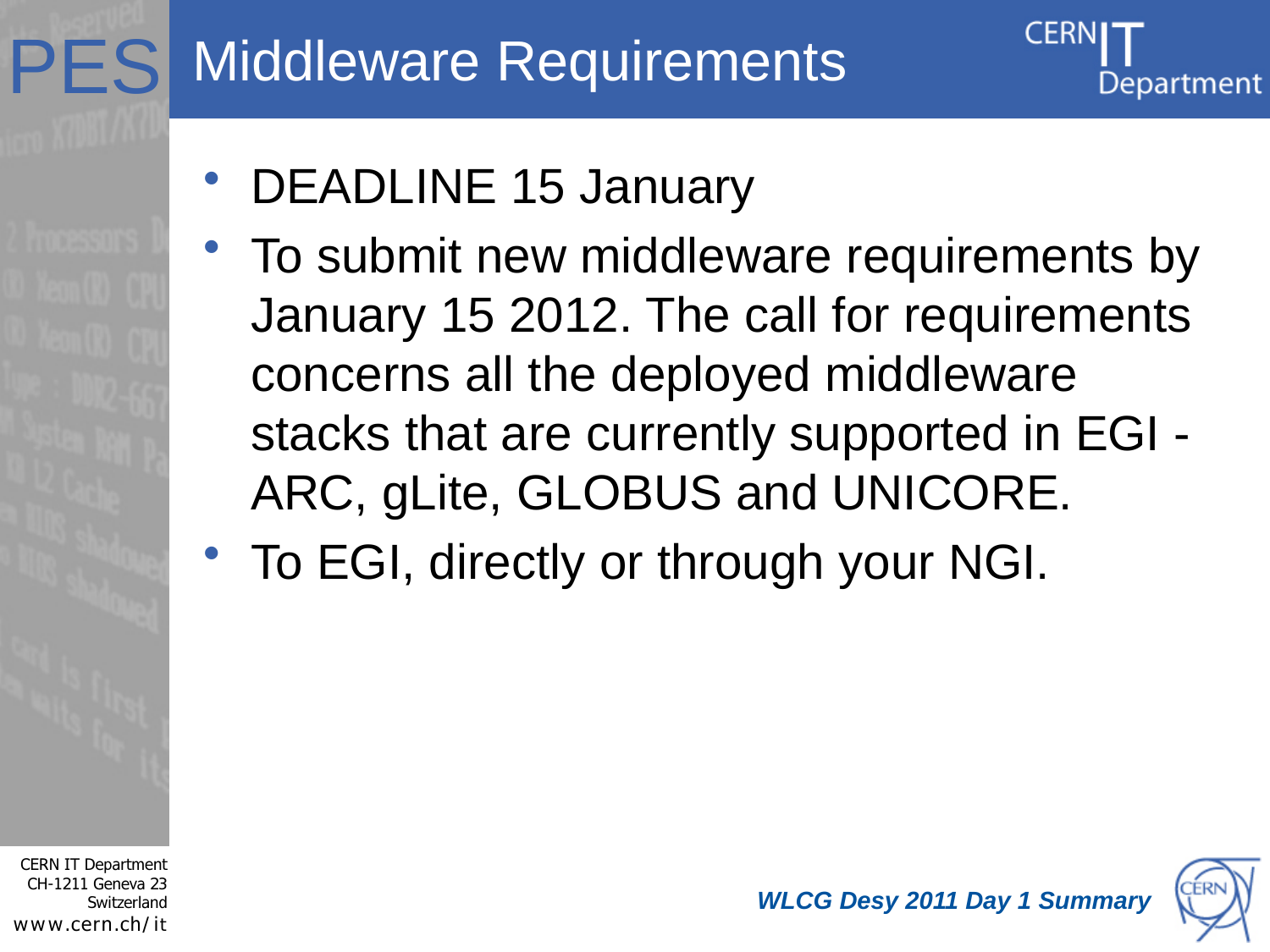

# Middleware Requirements
DEADLINE 15 January
To submit new middleware requirements by January 15 2012. The call for requirements concerns all the deployed middleware stacks that are currently supported in EGI - ARC, gLite, GLOBUS and UNICORE.
To EGI, directly or through your NGI.

WLCG Desy 2011 Day 1 Summary